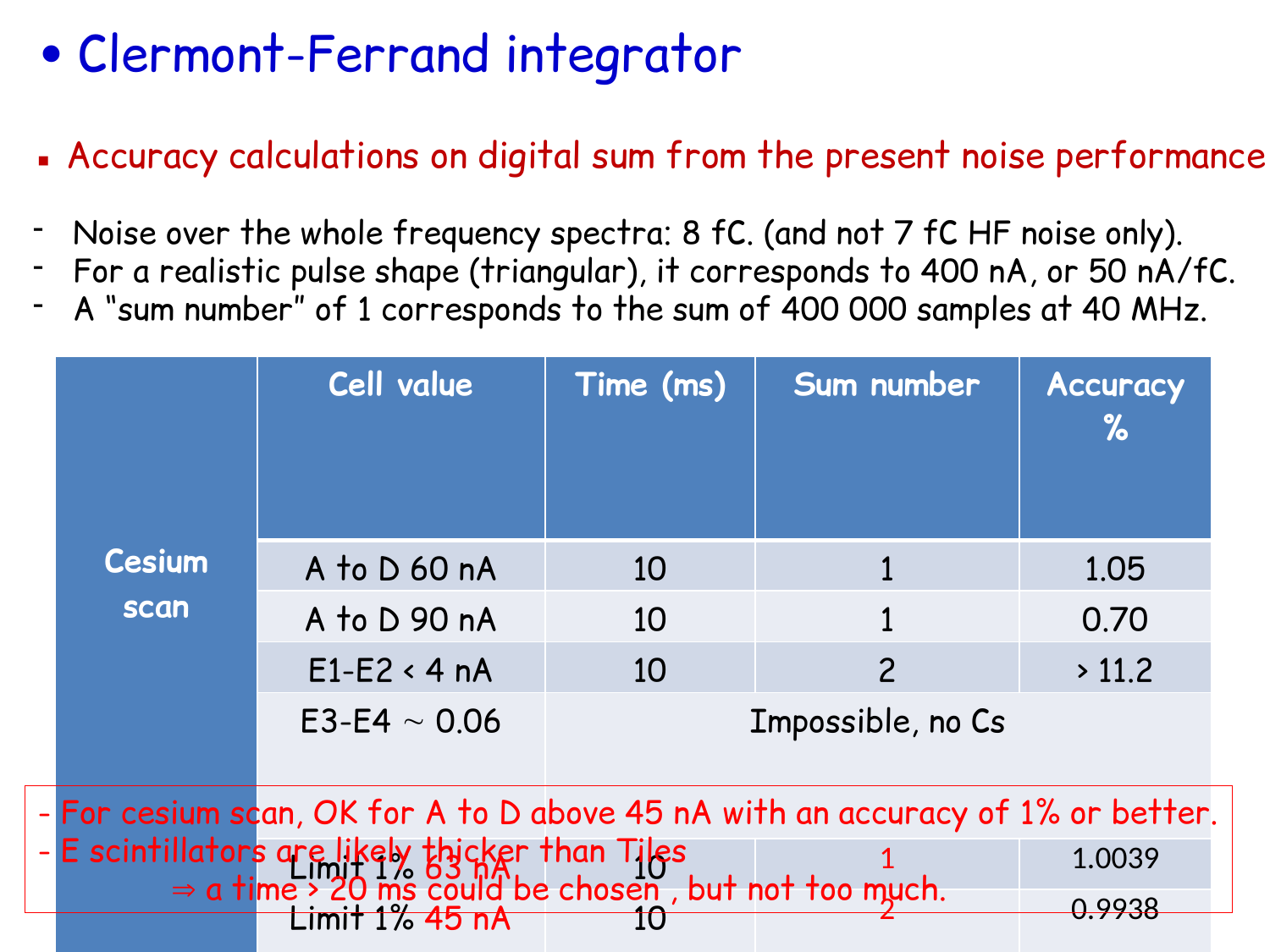

• Clermont-Ferrand integrator
▪ Accuracy calculations on digital sum from the present noise performance

Noise over the whole frequency spectra: 8 fC. (and not 7 fC HF noise only).
For a realistic pulse shape (triangular), it corresponds to 400 nA, or 50 nA/fC.
A “sum number” of 1 corresponds to the sum of 400 000 samples at 40 MHz.
| Cesium scan | Cell value | Time (ms) | Sum number | Accuracy % |
| --- | --- | --- | --- | --- |
|  | A to D 60 nA | 10 | 1 | 1.05 |
|  | A to D 90 nA | 10 | 1 | 0.70 |
|  | E1-E2 < 4 nA | 10 | 2 | > 11.2 |
|  | E3-E4 ∼ 0.06 | Impossible, no Cs |  |  |
|  | Limit 1% 63 nA | 10 | 1 | 1.0039 |
|  | Limit 1% 45 nA | 10 | 2 | 0.9938 |
- For cesium scan, OK for A to D above 45 nA with an accuracy of 1% or better.
- E scintillators are likely thicker than Tiles
              ⇒ a time > 20 ms could be chosen , but not too much.